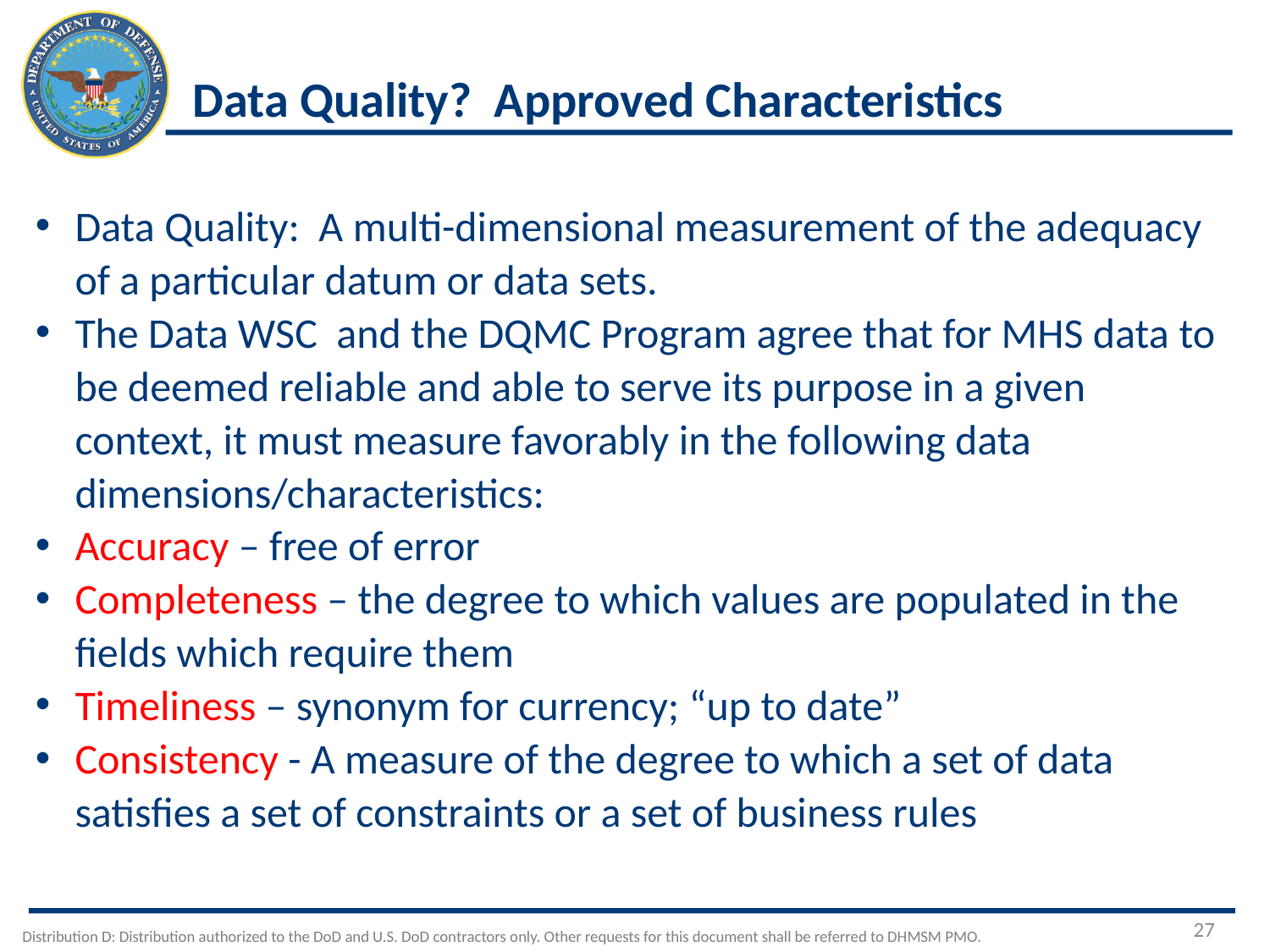

# Data Quality?  Approved Characteristics
Data Quality:  A multi-dimensional measurement of the adequacy of a particular datum or data sets.
The Data WSC  and the DQMC Program agree that for MHS data to be deemed reliable and able to serve its purpose in a given context, it must measure favorably in the following data dimensions/characteristics:
Accuracy – free of error
Completeness – the degree to which values are populated in the fields which require them
Timeliness – synonym for currency; “up to date”
Consistency - A measure of the degree to which a set of data satisfies a set of constraints or a set of business rules
27